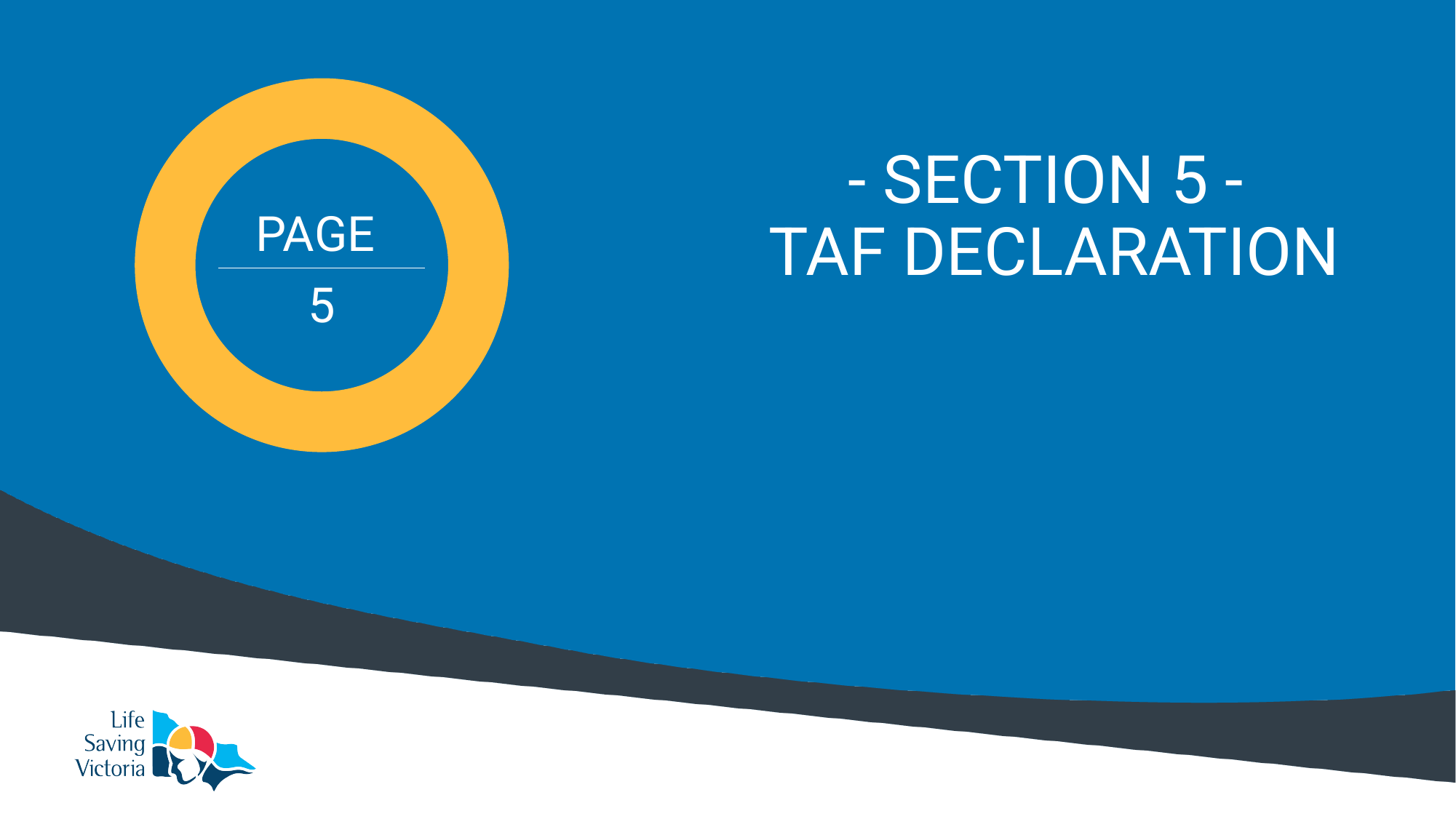

# - SECTION 5 - TAF DECLARATION
PAGE
5